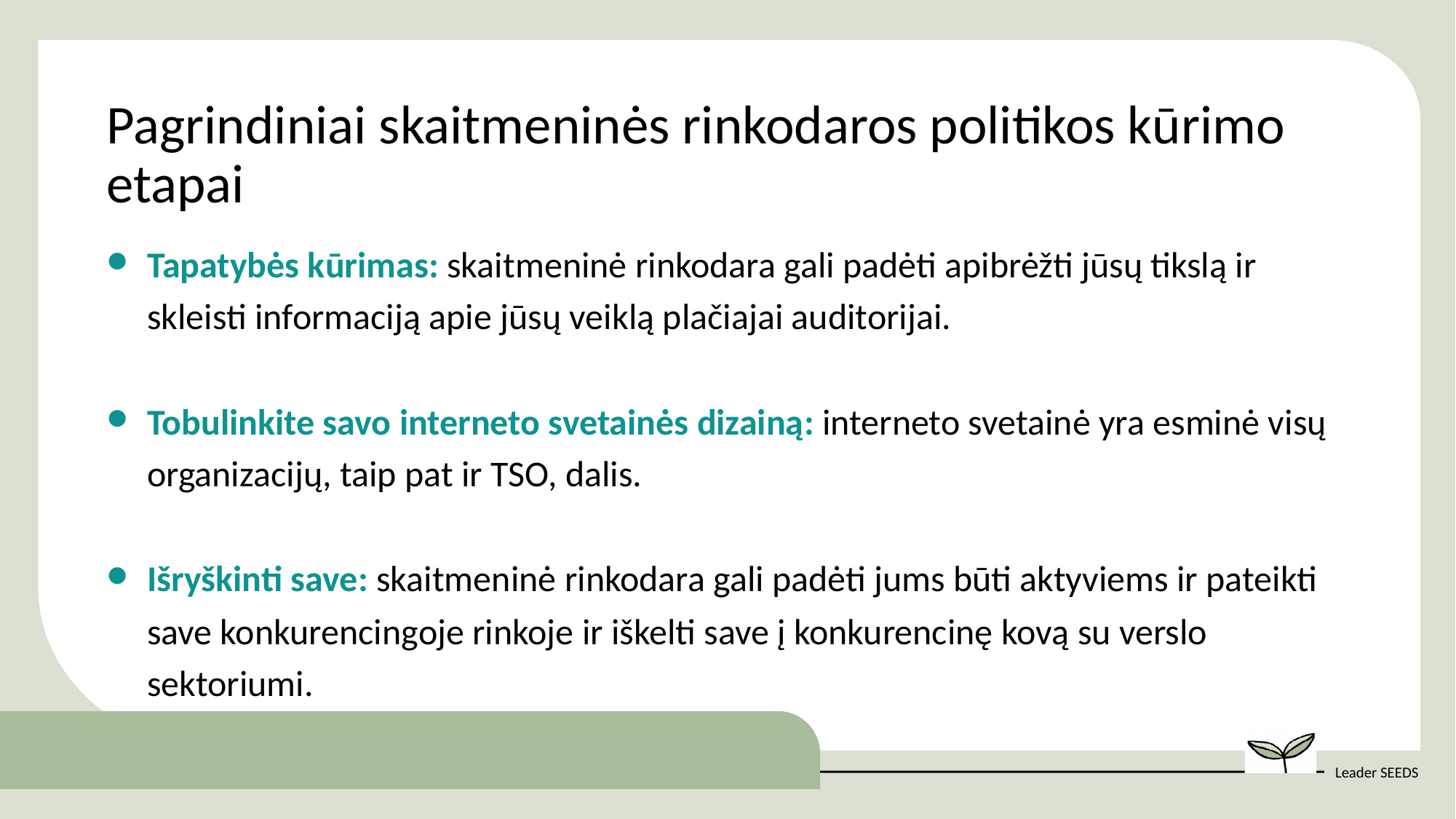

Pagrindiniai skaitmeninės rinkodaros politikos kūrimo etapai
Tapatybės kūrimas: skaitmeninė rinkodara gali padėti apibrėžti jūsų tikslą ir skleisti informaciją apie jūsų veiklą plačiajai auditorijai.

Tobulinkite savo interneto svetainės dizainą: interneto svetainė yra esminė visų organizacijų, taip pat ir TSO, dalis.

Išryškinti save: skaitmeninė rinkodara gali padėti jums būti aktyviems ir pateikti save konkurencingoje rinkoje ir iškelti save į konkurencinę kovą su verslo sektoriumi.